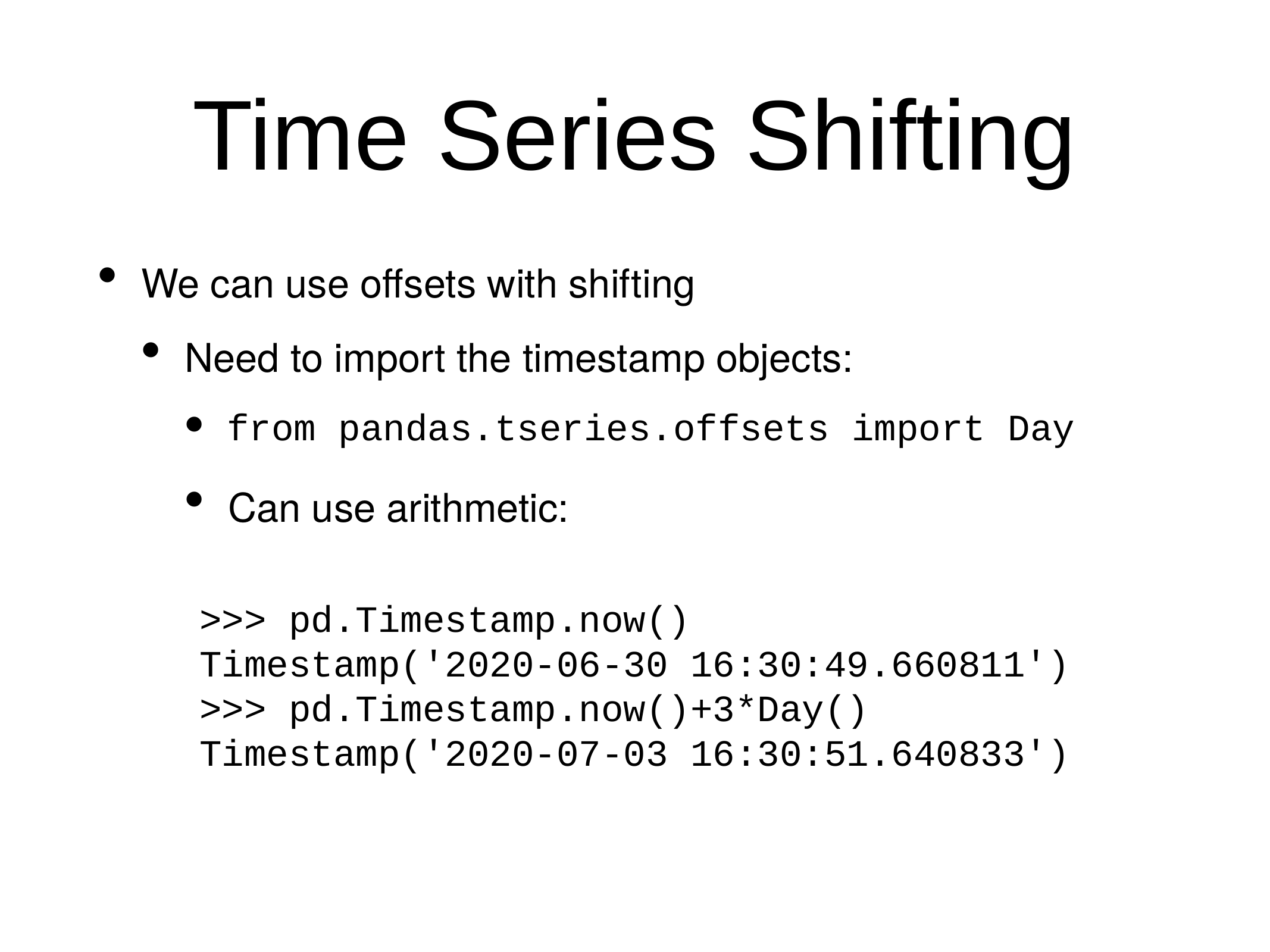

# Time Series Shifting
We can use offsets with shifting
Need to import the timestamp objects:

Can use arithmetic:
from pandas.tseries.offsets import Day
>>> pd.Timestamp.now()
Timestamp('2020-06-30 16:30:49.660811')
>>> pd.Timestamp.now()+3*Day()
Timestamp('2020-07-03 16:30:51.640833')